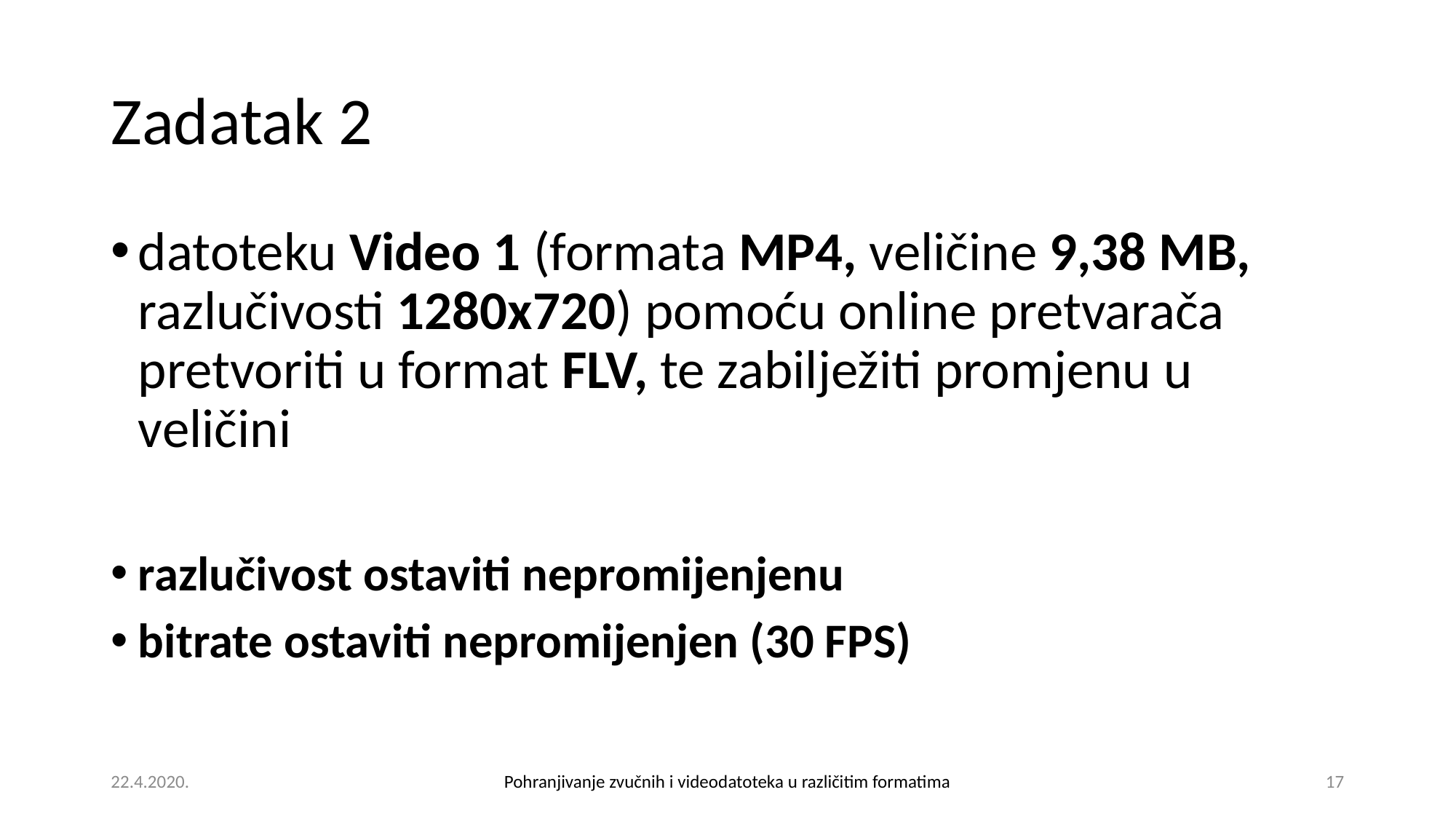

# Zadatak 2
datoteku Video 1 (formata MP4, veličine 9,38 MB, razlučivosti 1280x720) pomoću online pretvarača pretvoriti u format FLV, te zabilježiti promjenu u veličini

razlučivost ostaviti nepromijenjenu
bitrate ostaviti nepromijenjen (30 FPS)
22.4.2020.
Pohranjivanje zvučnih i videodatoteka u različitim formatima
17